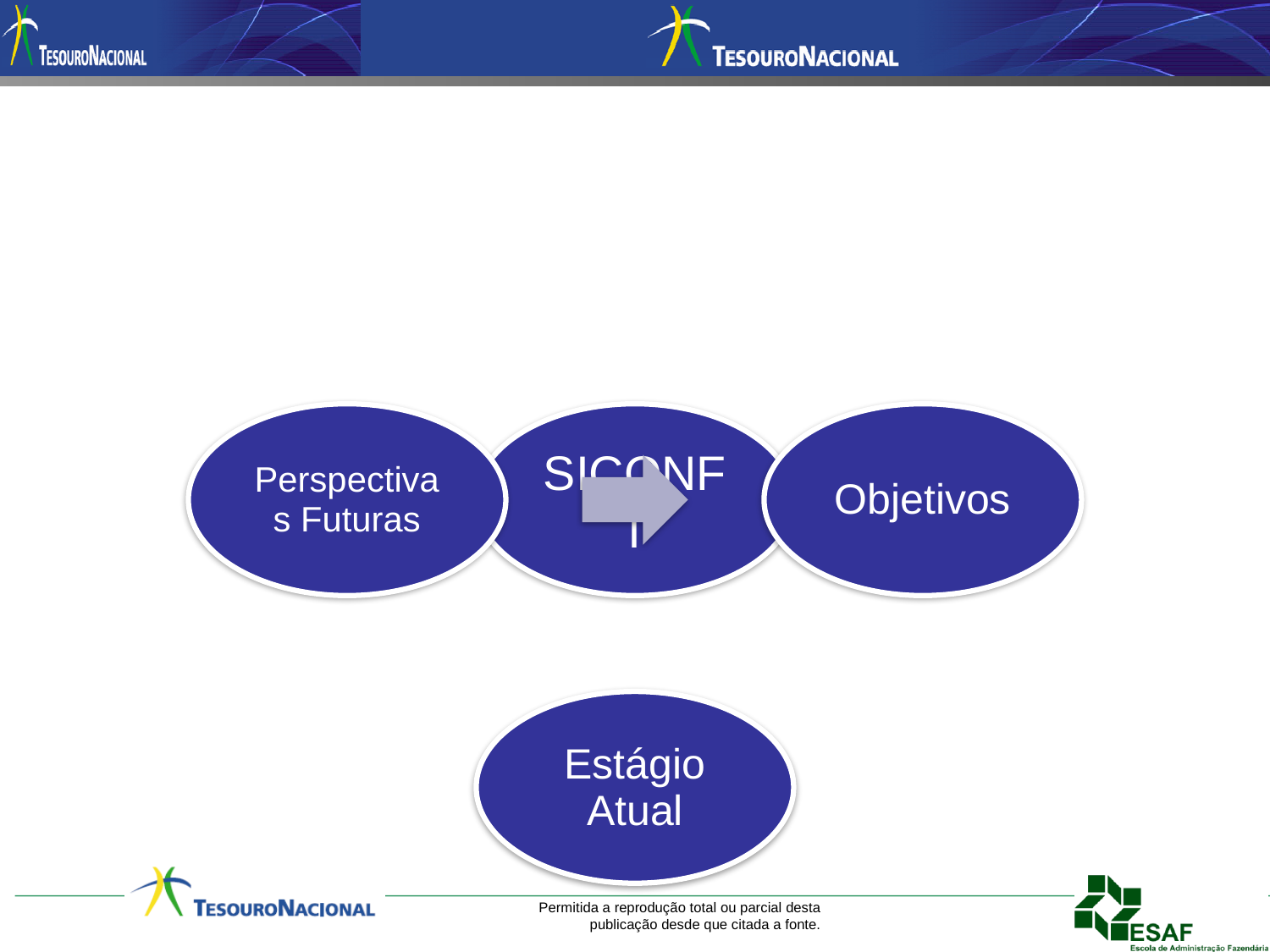

SICONFI
Objetivos
Estágio Atual
Perspectivas Futuras
Relacionamentos